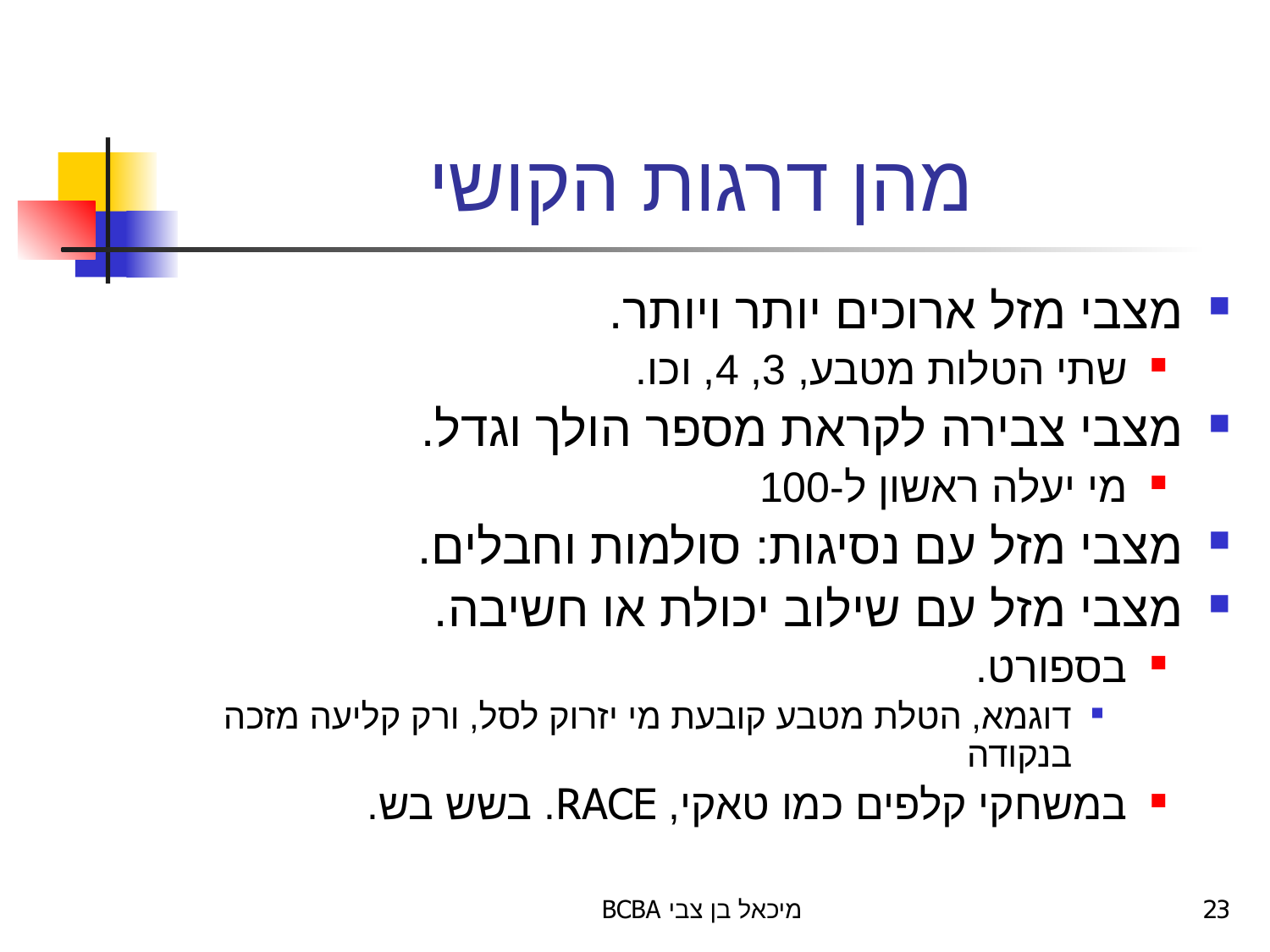

# מהן דרגות הקושי
מצבי מזל ארוכים יותר ויותר.
שתי הטלות מטבע, 3, 4, וכו.
מצבי צבירה לקראת מספר הולך וגדל.
מי יעלה ראשון ל-100
מצבי מזל עם נסיגות: סולמות וחבלים.
מצבי מזל עם שילוב יכולת או חשיבה.
בספורט.
דוגמא, הטלת מטבע קובעת מי יזרוק לסל, ורק קליעה מזכה בנקודה
במשחקי קלפים כמו טאקי, RACE. בשש בש.
BCBA מיכאל בן צבי
23